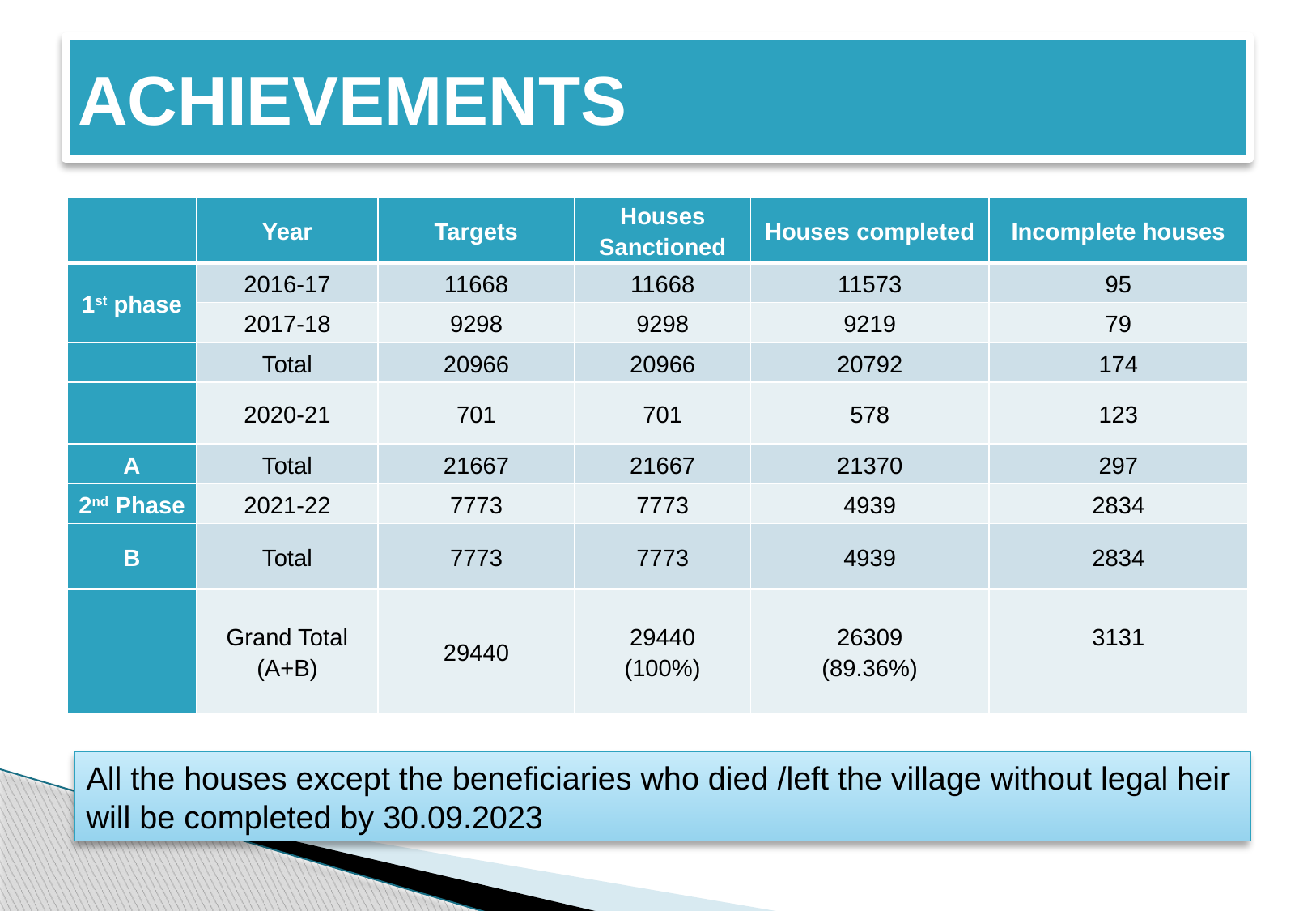

# ACHIEVEMENTS
|  | Year | Targets | Houses Sanctioned | Houses completed | Incomplete houses |
| --- | --- | --- | --- | --- | --- |
| 1st phase | 2016-17 | 11668 | 11668 | 11573 | 95 |
|  | 2017-18 | 9298 | 9298 | 9219 | 79 |
|  | Total | 20966 | 20966 | 20792 | 174 |
|  | 2020-21 | 701 | 701 | 578 | 123 |
| A | Total | 21667 | 21667 | 21370 | 297 |
| 2nd Phase | 2021-22 | 7773 | 7773 | 4939 | 2834 |
| B | Total | 7773 | 7773 | 4939 | 2834 |
|  | Grand Total (A+B) | 29440 | 29440 (100%) | 26309 (89.36%) | 3131 |
All the houses except the beneficiaries who died /left the village without legal heir will be completed by 30.09.2023